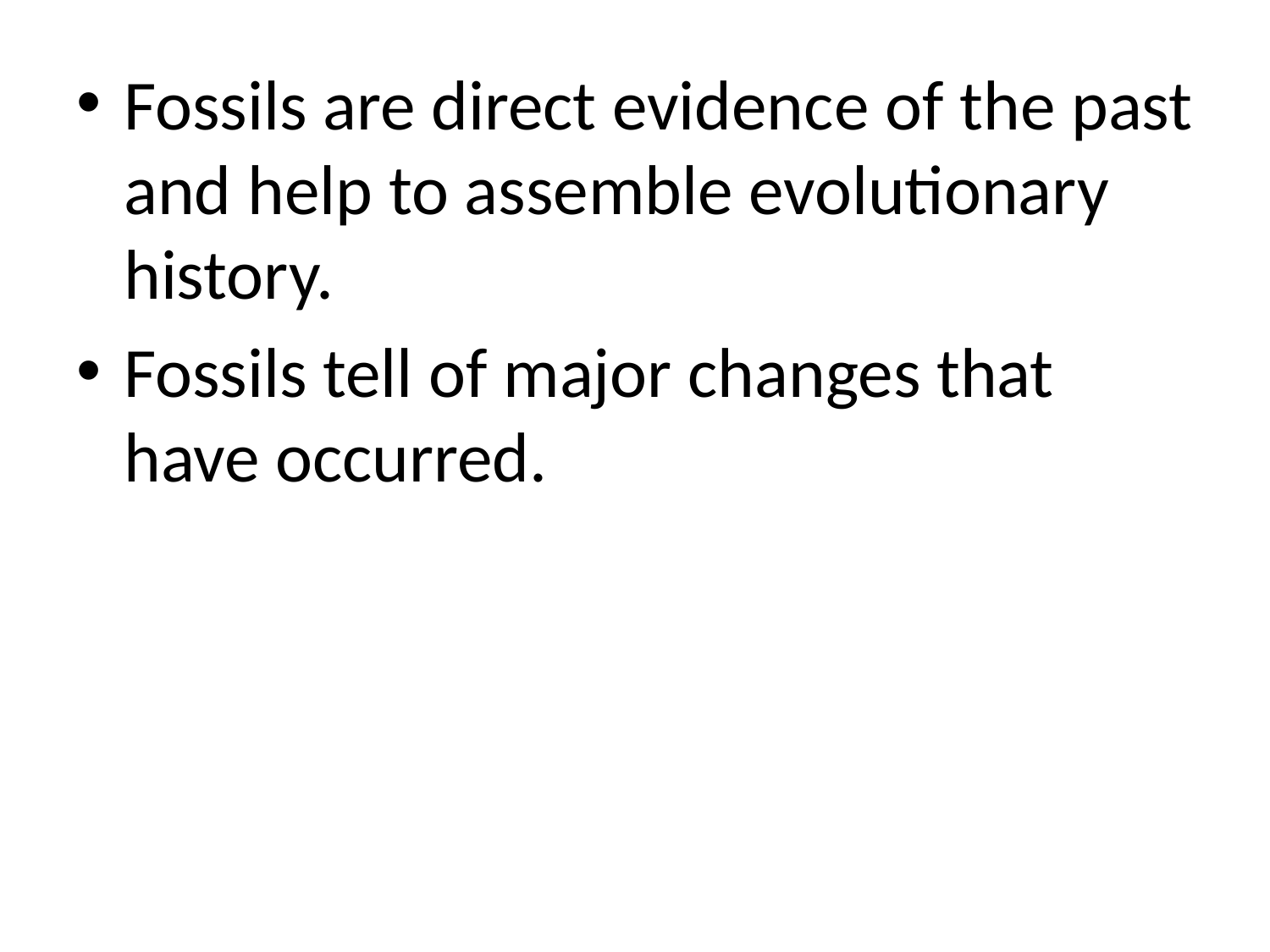

#
Fossils are direct evidence of the past and help to assemble evolutionary history.
Fossils tell of major changes that have occurred.